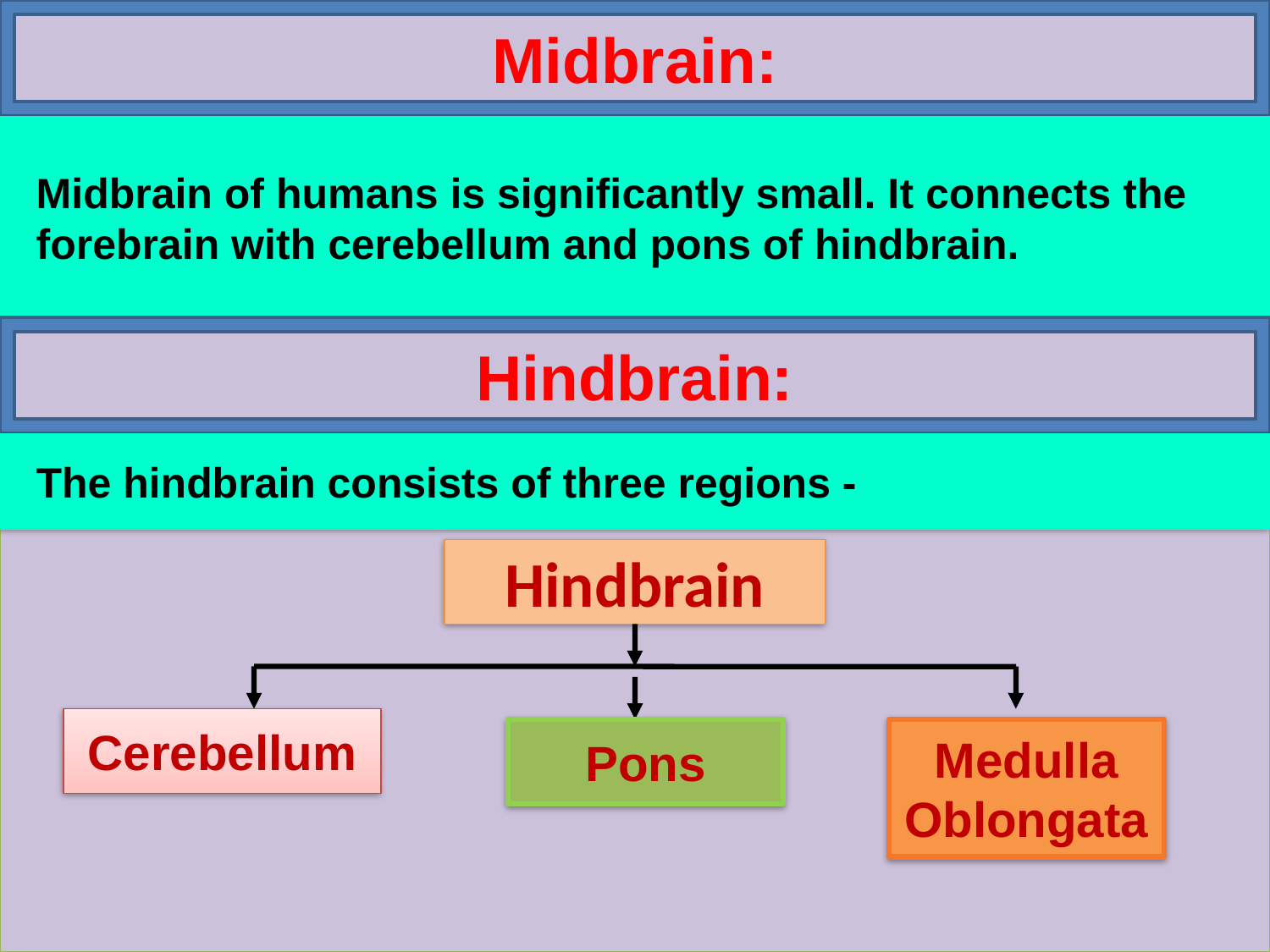

Midbrain:
  Midbrain of humans is significantly small. It connects the
  forebrain with cerebellum and pons of hindbrain.
Hindbrain:
  The hindbrain consists of three regions -
Hindbrain
Cerebellum
Pons
Medulla
Oblongata